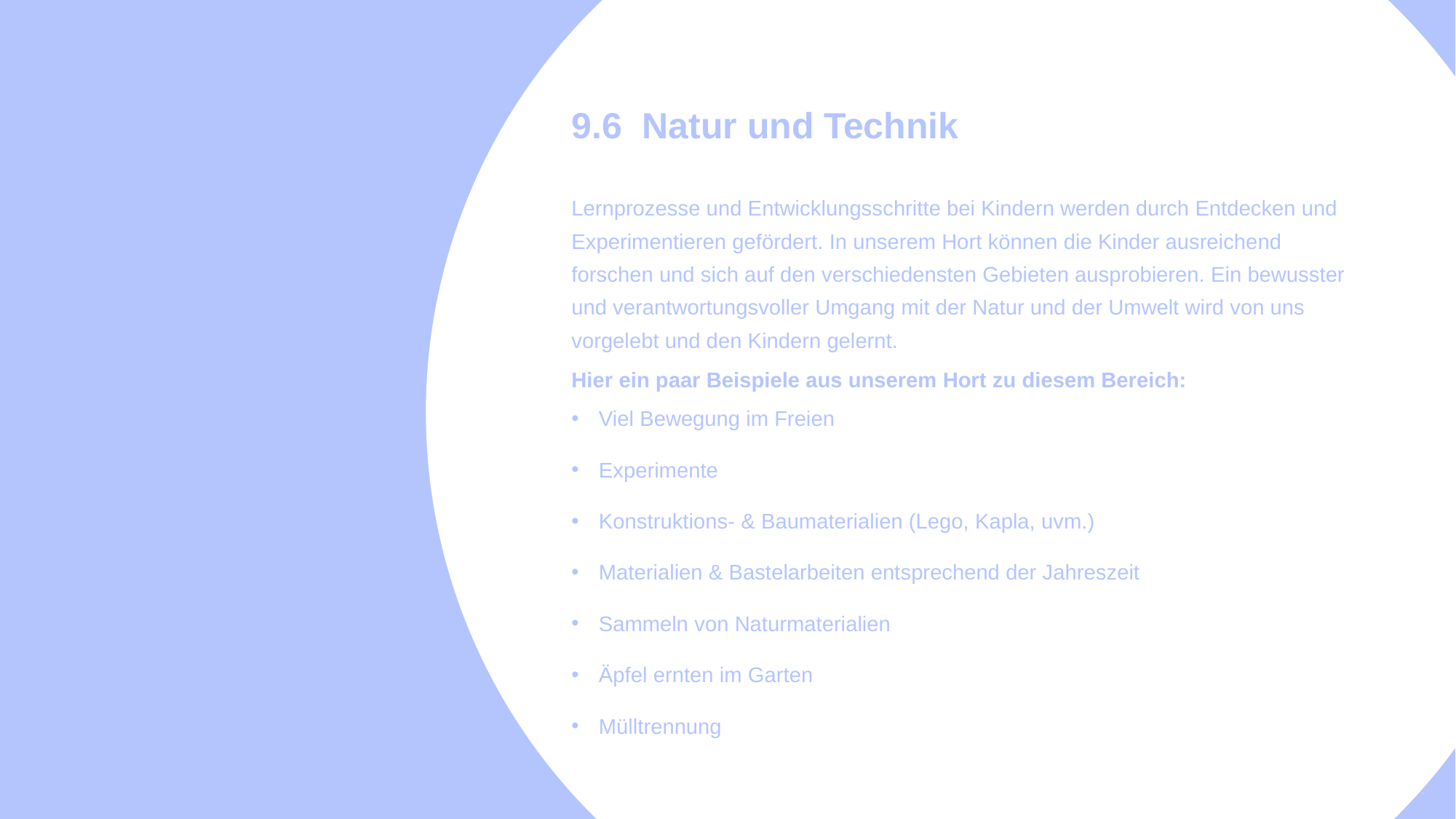

9.6  Natur und Technik
Lernprozesse und Entwicklungsschritte bei Kindern werden durch Entdecken und Experimentieren gefördert. In unserem Hort können die Kinder ausreichend forschen und sich auf den verschiedensten Gebieten ausprobieren. Ein bewusster und verantwortungsvoller Umgang mit der Natur und der Umwelt wird von uns vorgelebt und den Kindern gelernt.
Hier ein paar Beispiele aus unserem Hort zu diesem Bereich:
Viel Bewegung im Freien
Experimente
Konstruktions- & Baumaterialien (Lego, Kapla, uvm.)
Materialien & Bastelarbeiten entsprechend der Jahreszeit
Sammeln von Naturmaterialien
Äpfel ernten im Garten
Mülltrennung